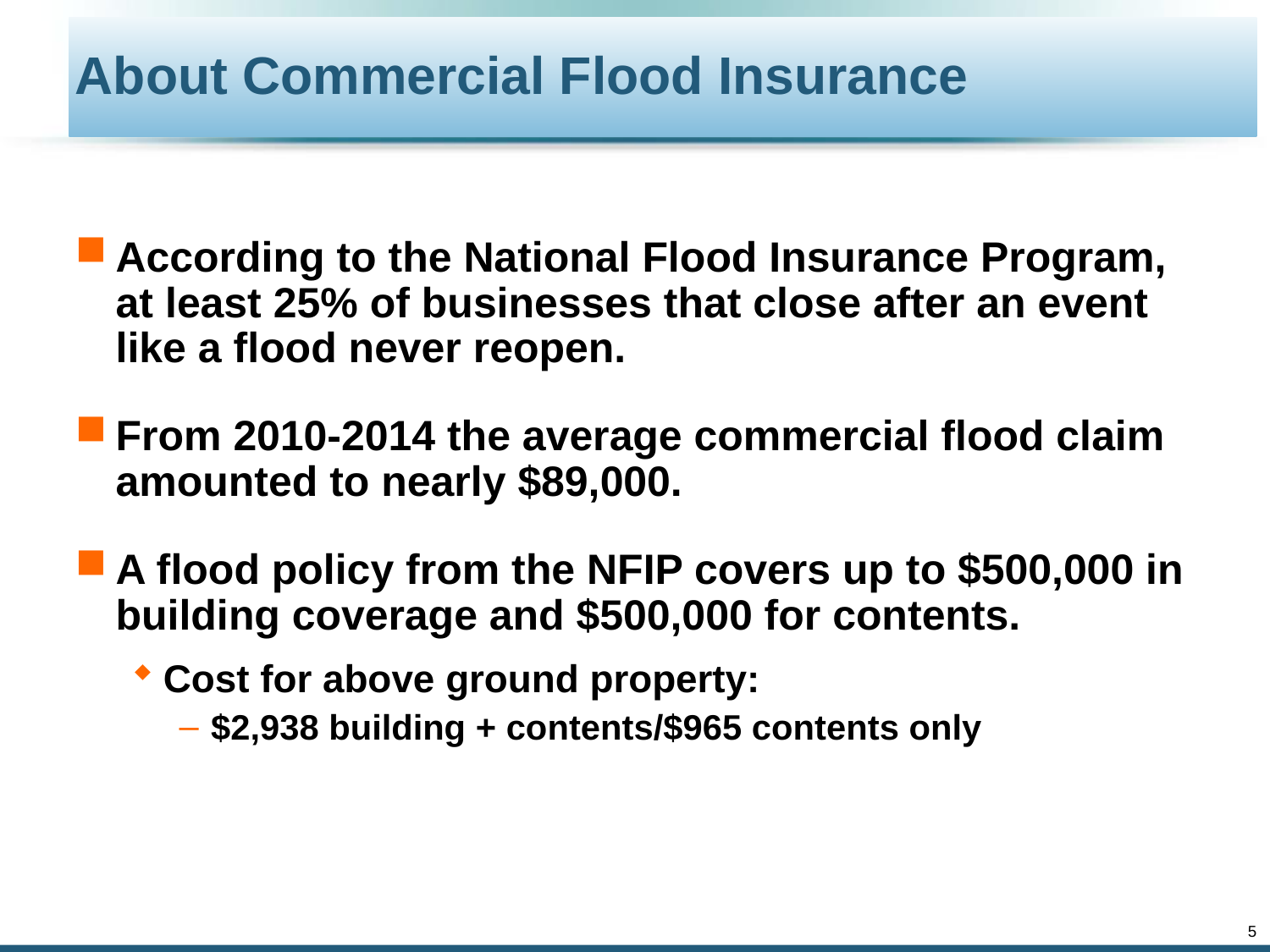

# About Commercial Flood Insurance
According to the National Flood Insurance Program, at least 25% of businesses that close after an event like a flood never reopen.
From 2010-2014 the average commercial flood claim amounted to nearly $89,000.
A flood policy from the NFIP covers up to $500,000 in building coverage and $500,000 for contents.
Cost for above ground property:
$2,938 building + contents/$965 contents only
5
12/01/09 - 9pm